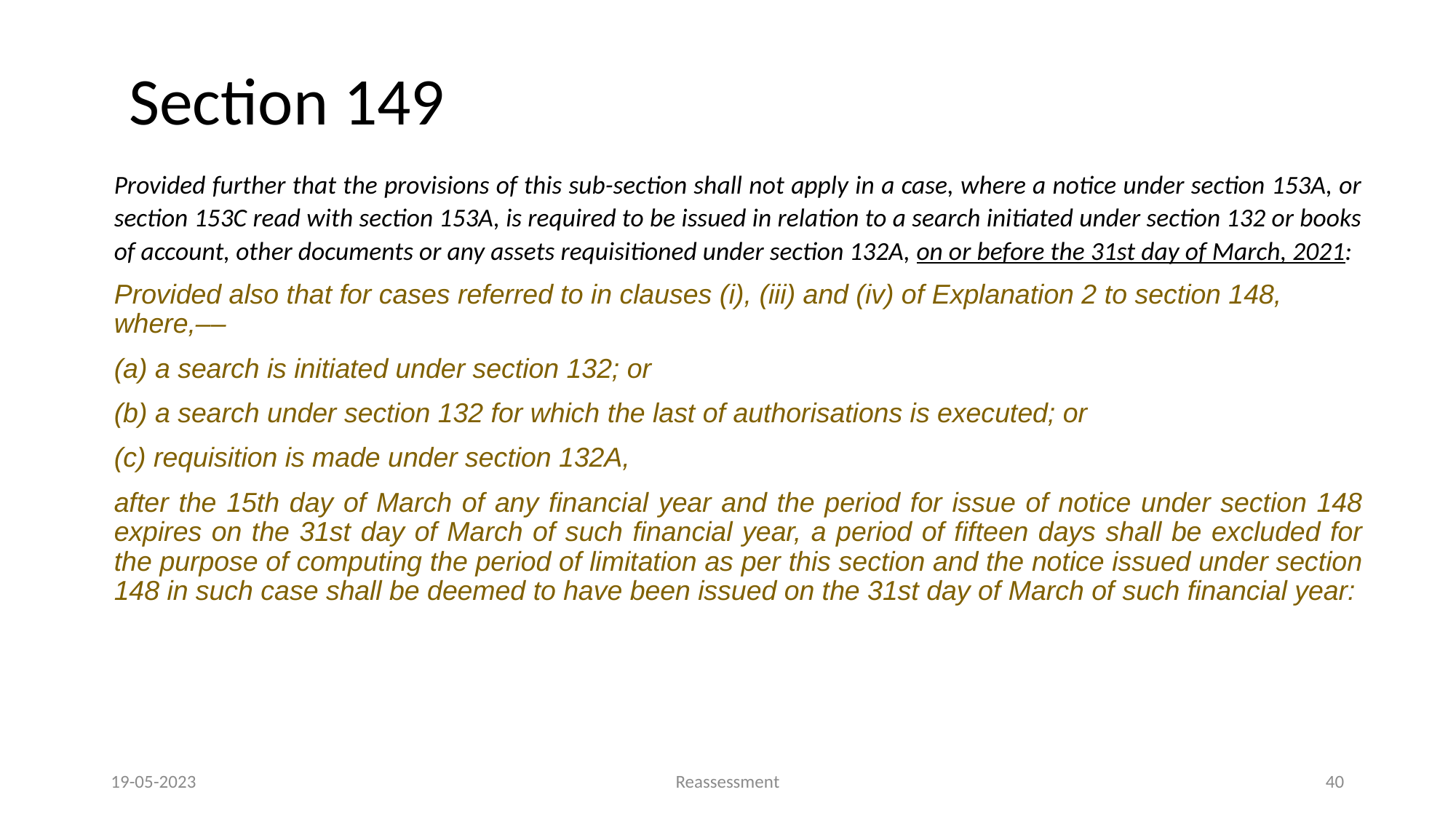

Section 149
Provided further that the provisions of this sub-section shall not apply in a case, where a notice under section 153A, or section 153C read with section 153A, is required to be issued in relation to a search initiated under section 132 or books of account, other documents or any assets requisitioned under section 132A, on or before the 31st day of March, 2021:
Provided also that for cases referred to in clauses (i), (iii) and (iv) of Explanation 2 to section 148, where,––
a search is initiated under section 132; or
a search under section 132 for which the last of authorisations is executed; or
(c) requisition is made under section 132A,
after the 15th day of March of any financial year and the period for issue of notice under section 148 expires on the 31st day of March of such financial year, a period of fifteen days shall be excluded for the purpose of computing the period of limitation as per this section and the notice issued under section 148 in such case shall be deemed to have been issued on the 31st day of March of such financial year:
19-05-2023
Reassessment
40